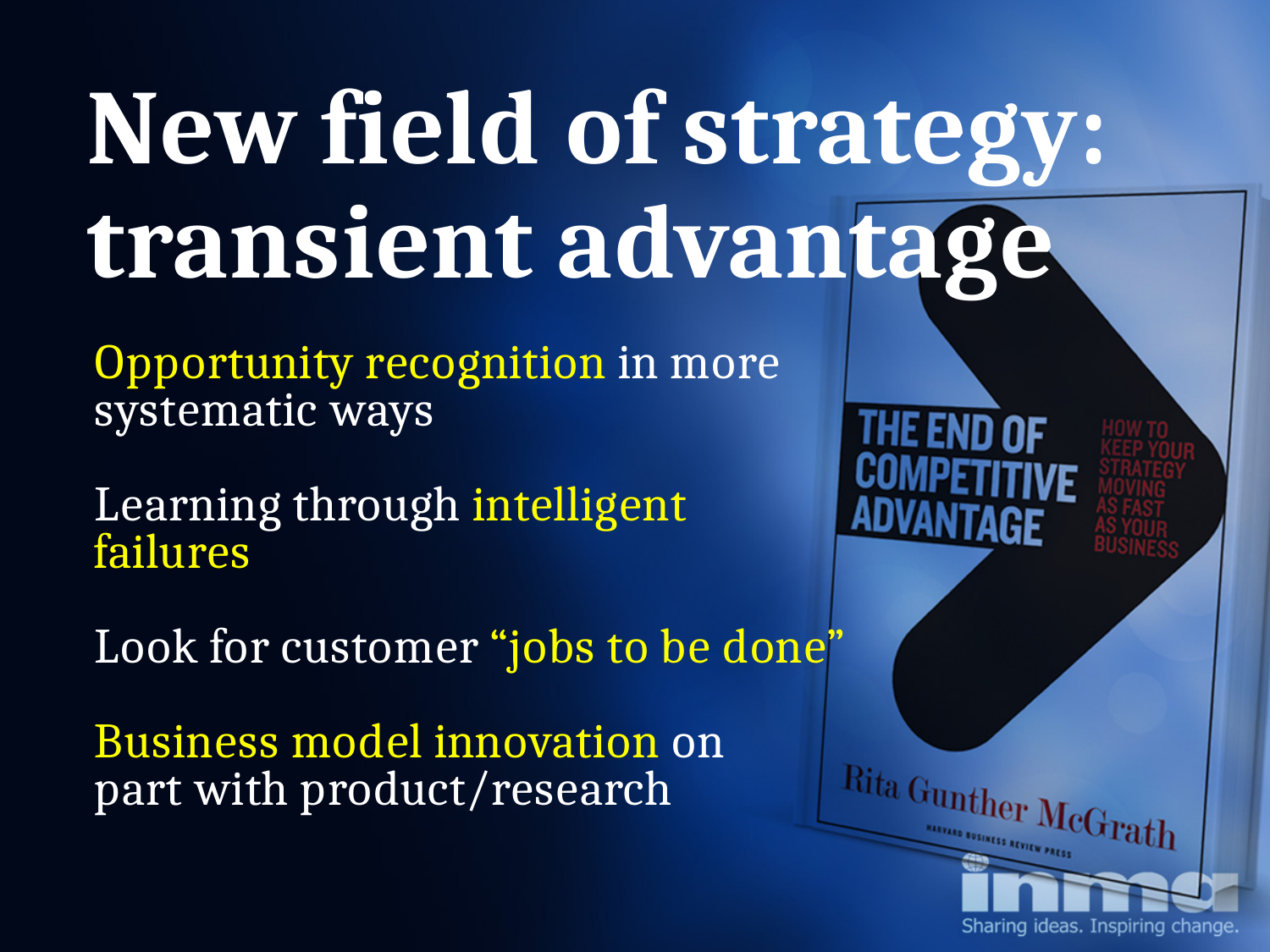

New field of strategy:
transient advantage
Opportunity recognition in more
systematic ways

Learning through intelligent
failures

Look for customer “jobs to be done”

Business model innovation on
part with product/research